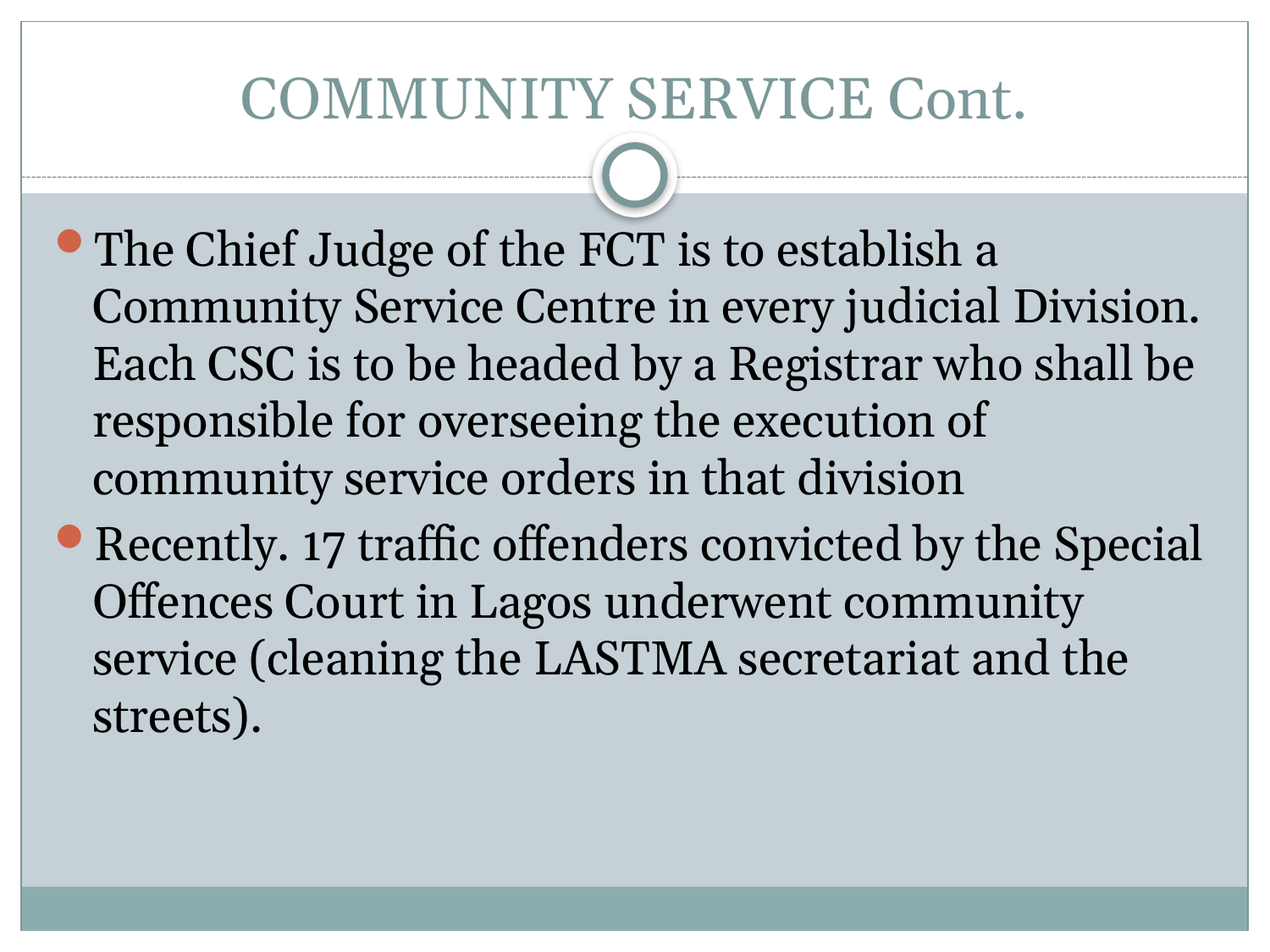

# COMMUNITY SERVICE Cont.
The Chief Judge of the FCT is to establish a Community Service Centre in every judicial Division. Each CSC is to be headed by a Registrar who shall be responsible for overseeing the execution of community service orders in that division
Recently. 17 traffic offenders convicted by the Special Offences Court in Lagos underwent community service (cleaning the LASTMA secretariat and the streets).